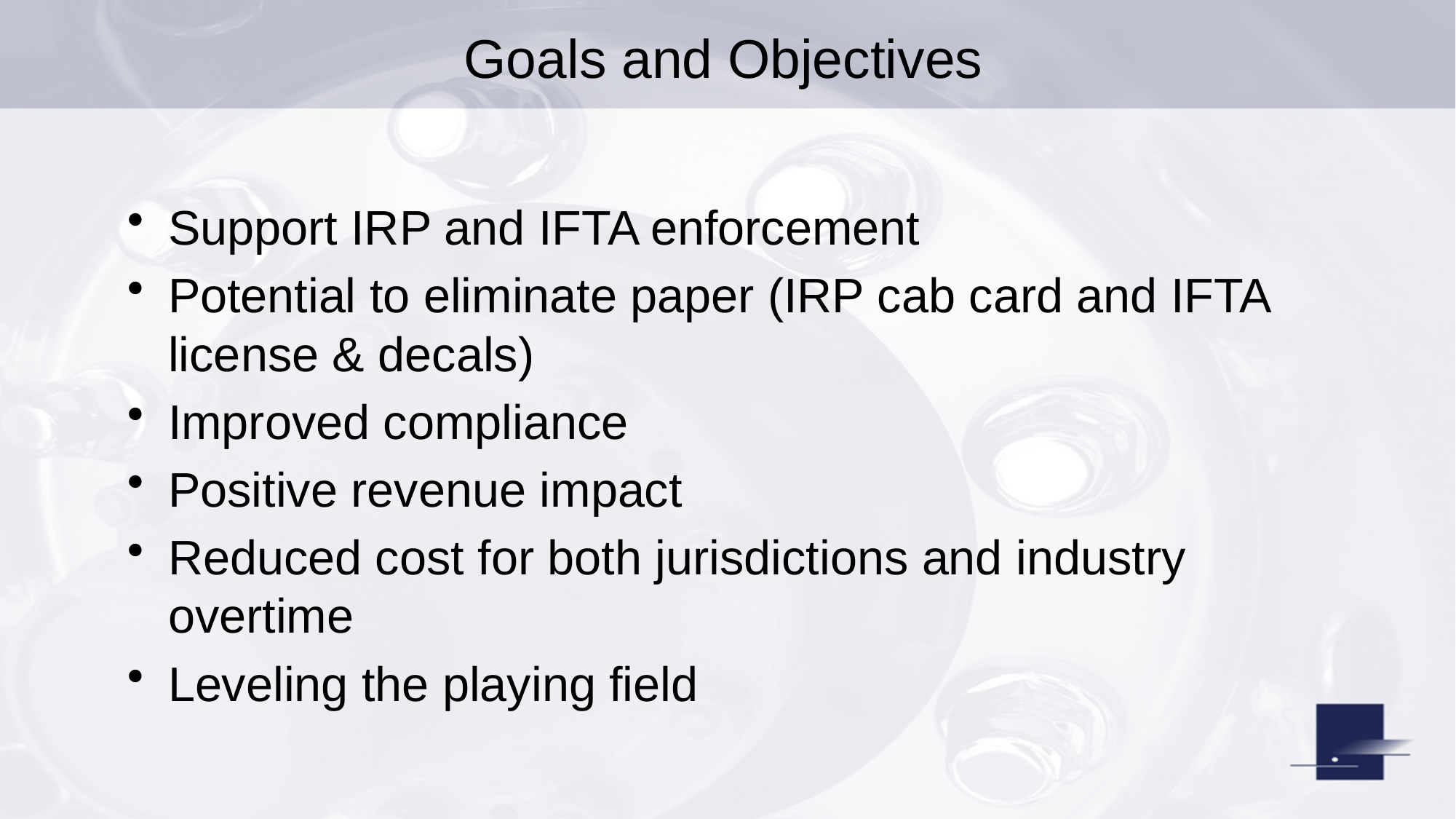

# Goals and Objectives
Support IRP and IFTA enforcement
Potential to eliminate paper (IRP cab card and IFTA license & decals)
Improved compliance
Positive revenue impact
Reduced cost for both jurisdictions and industry overtime
Leveling the playing field